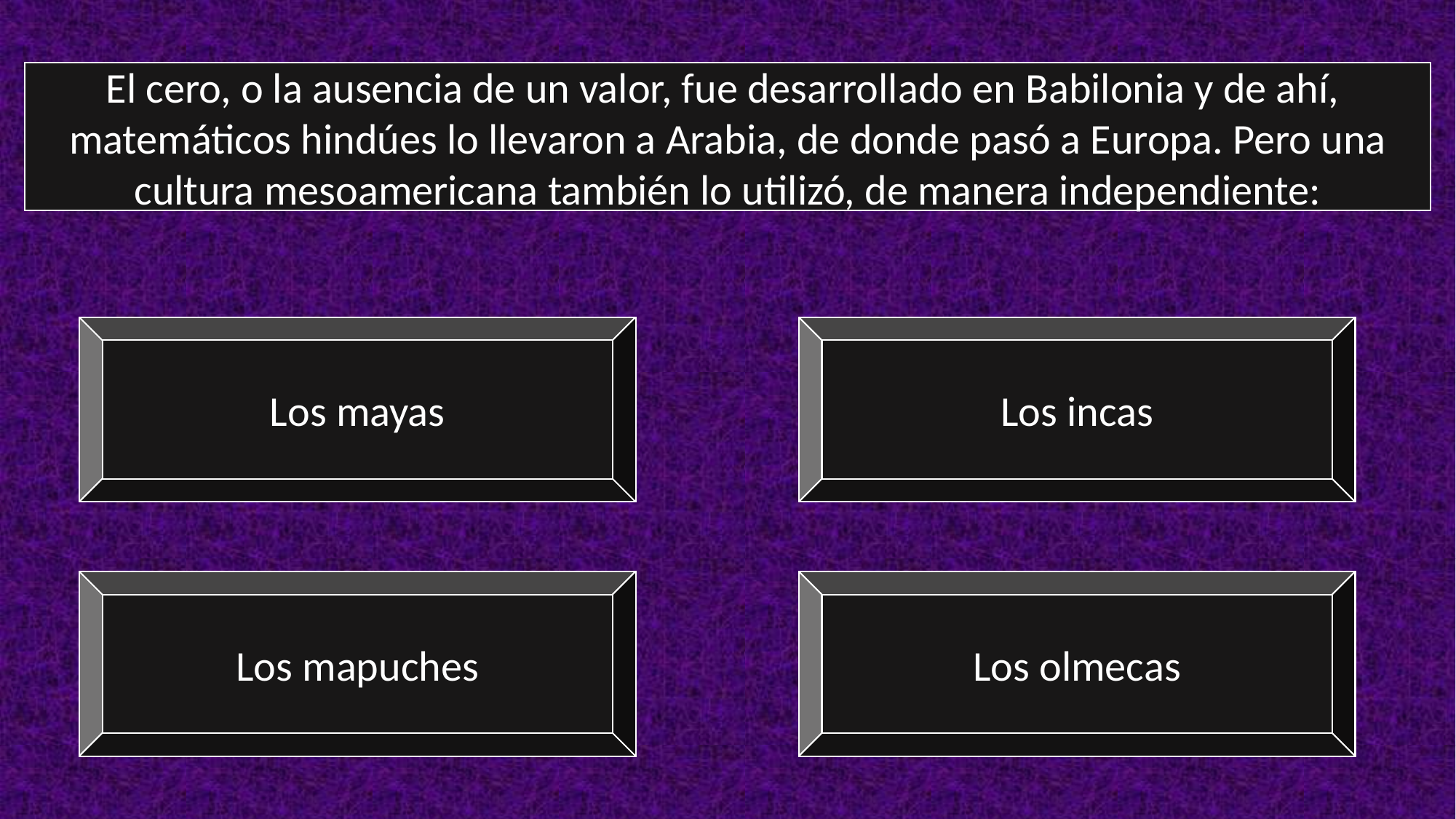

El cero, o la ausencia de un valor, fue desarrollado en Babilonia y de ahí,  matemáticos hindúes lo llevaron a Arabia, de donde pasó a Europa. Pero una cultura mesoamericana también lo utilizó, de manera independiente:
Los mayas
Los incas
Los mapuches
Los olmecas